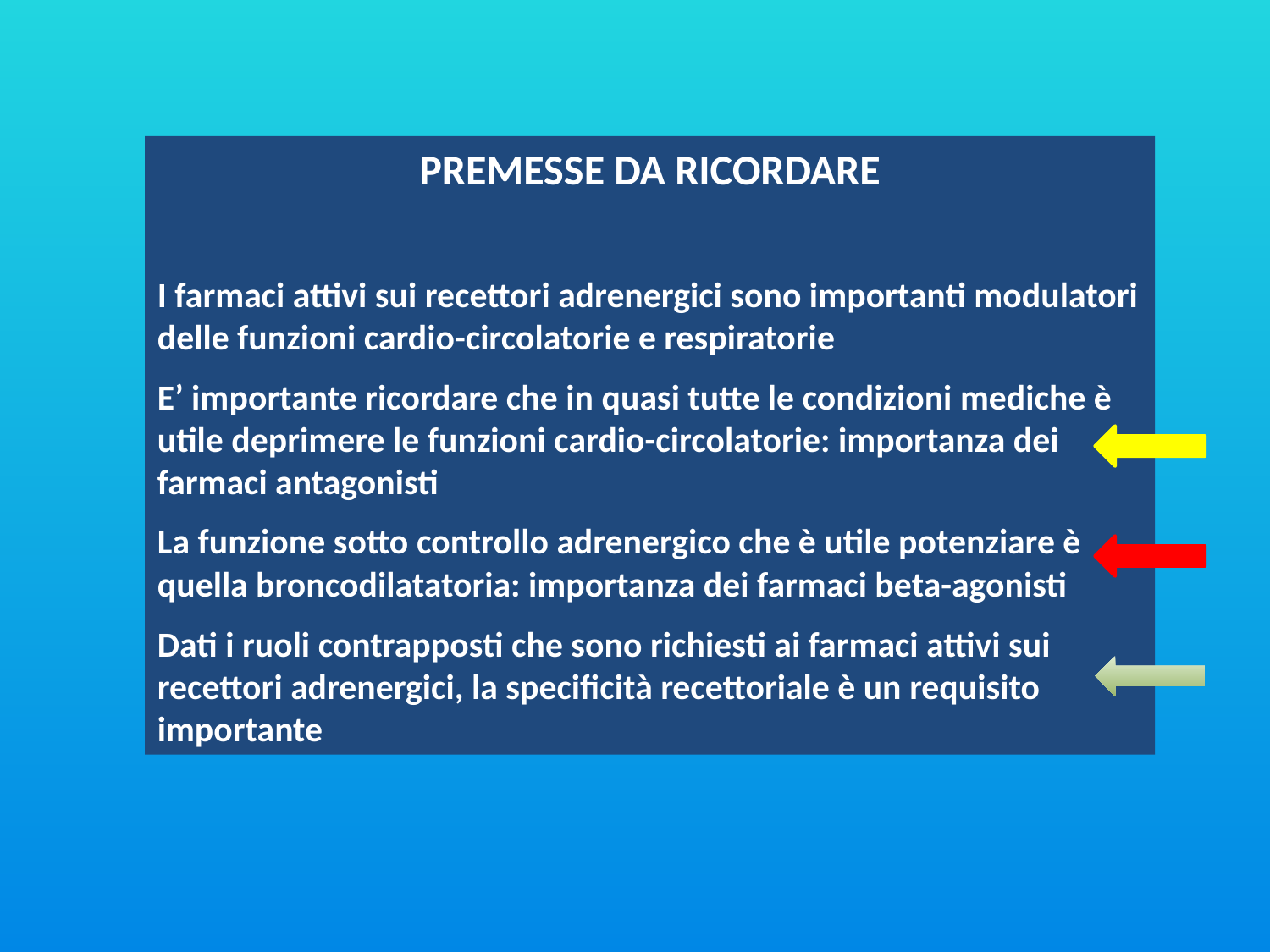

PREMESSE DA RICORDARE

I farmaci attivi sui recettori adrenergici sono importanti modulatori delle funzioni cardio-circolatorie e respiratorie
E’ importante ricordare che in quasi tutte le condizioni mediche è utile deprimere le funzioni cardio-circolatorie: importanza dei farmaci antagonisti
La funzione sotto controllo adrenergico che è utile potenziare è quella broncodilatatoria: importanza dei farmaci beta-agonisti
Dati i ruoli contrapposti che sono richiesti ai farmaci attivi sui recettori adrenergici, la specificità recettoriale è un requisito importante